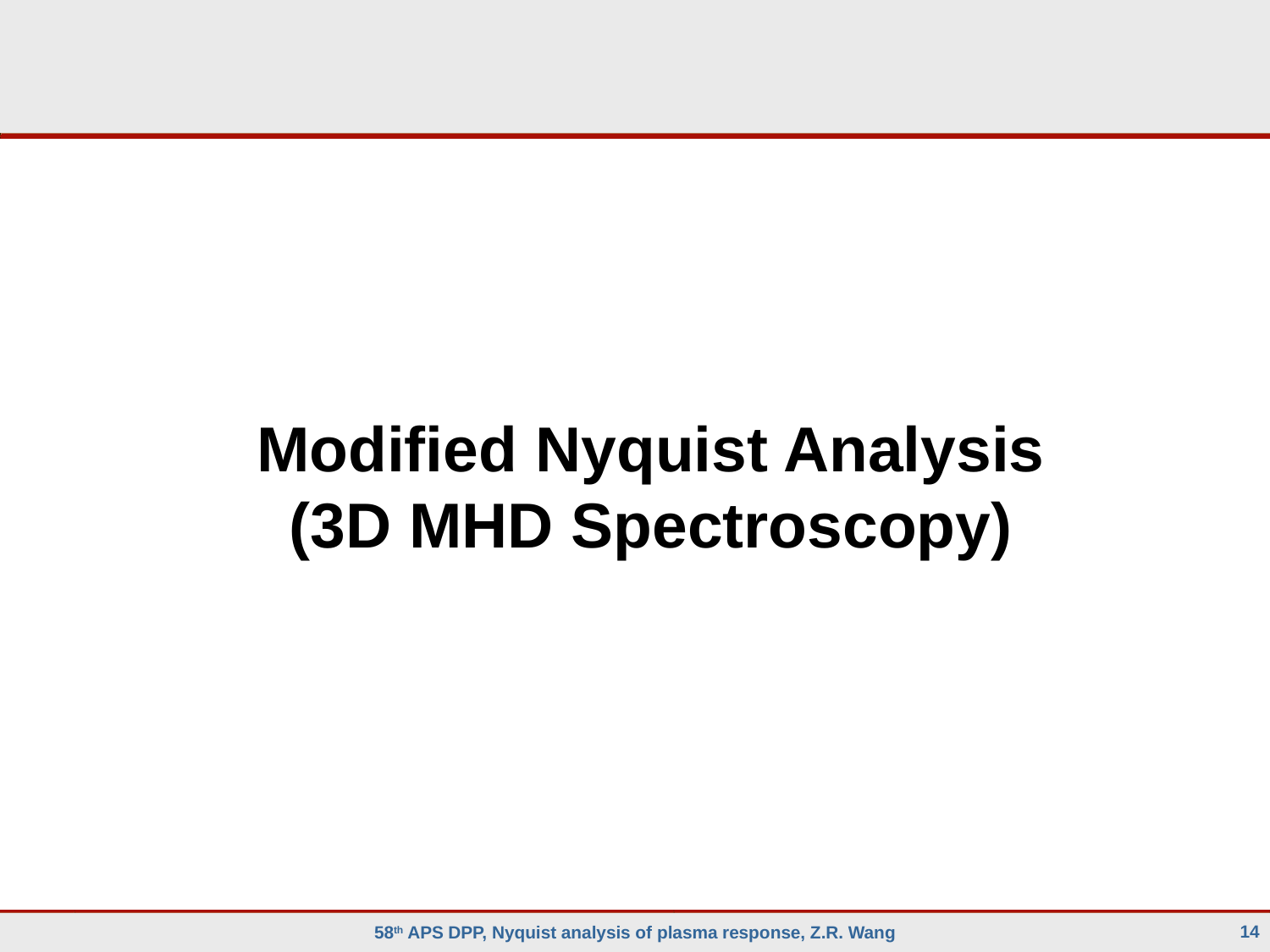

#
Modified Nyquist Analysis
(3D MHD Spectroscopy)